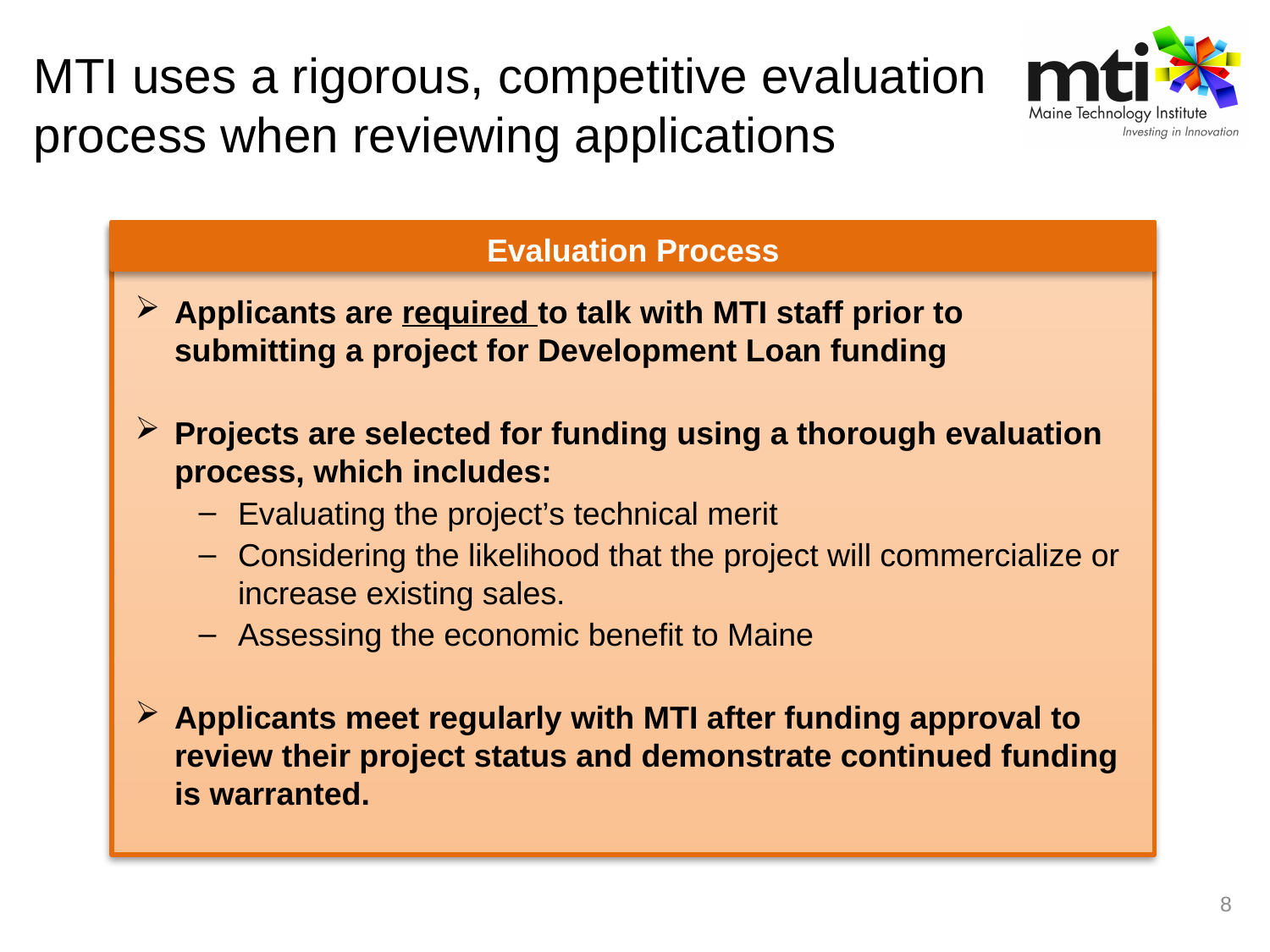

# MTI uses a rigorous, competitive evaluation process when reviewing applications

Evaluation Process
Applicants are required to talk with MTI staff prior to submitting a project for Development Loan funding

Projects are selected for funding using a thorough evaluation process, which includes:
Evaluating the project’s technical merit
Considering the likelihood that the project will commercialize or increase existing sales.
Assessing the economic benefit to Maine

Applicants meet regularly with MTI after funding approval to review their project status and demonstrate continued funding is warranted.
8